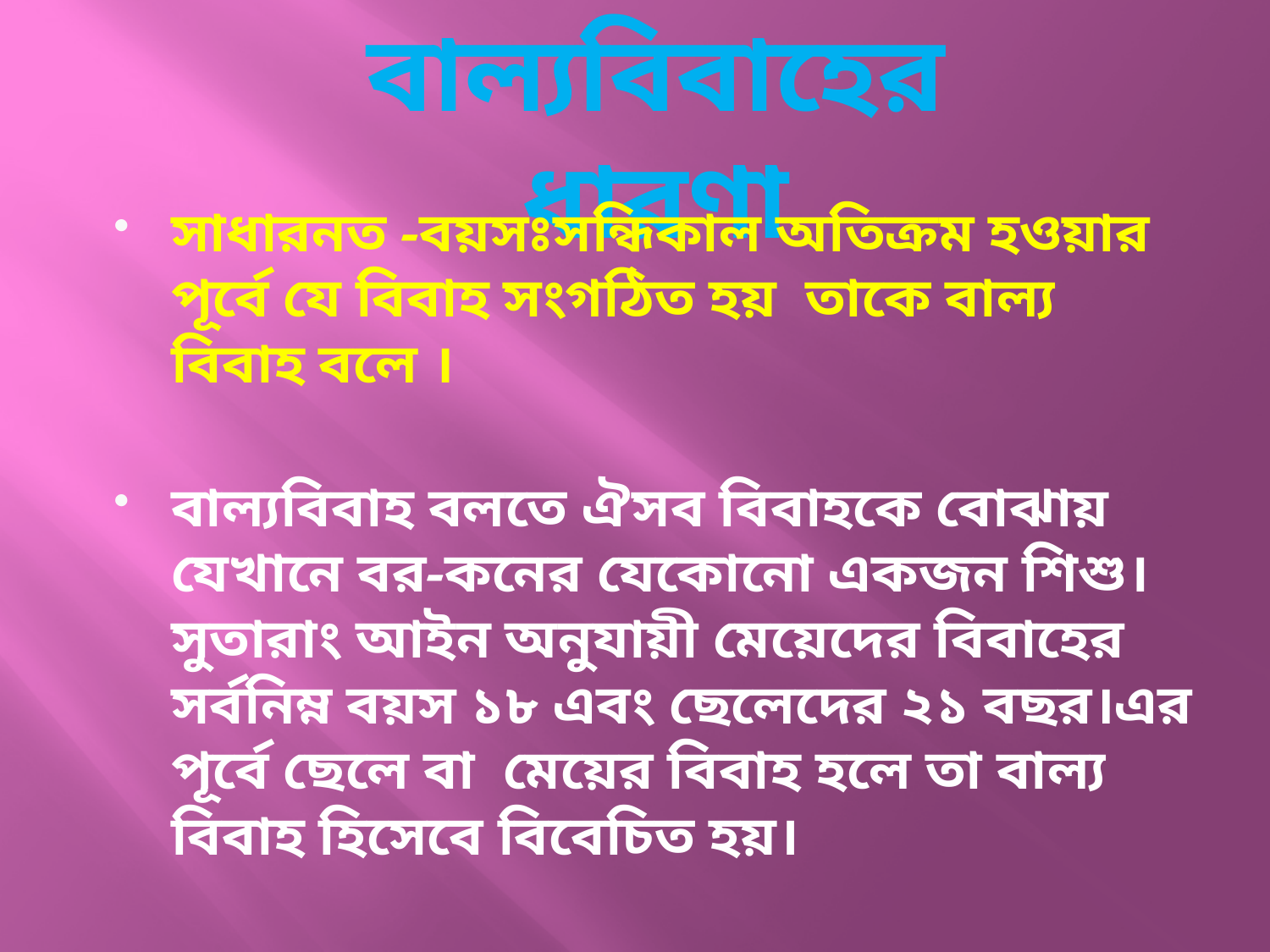

# বাল্যবিবাহের ধারণা
সাধারনত -বয়সঃসন্ধিকাল অতিক্রম হওয়ার পূর্বে যে বিবাহ সংগঠিত হয়  তাকে বাল্য বিবাহ বলে ।

বাল্যবিবাহ বলতে ঐসব বিবাহকে বোঝায় যেখানে বর-কনের যেকোনো একজন শিশু। সুতারাং আইন অনুযায়ী মেয়েদের বিবাহের সর্বনিম্ন বয়স ১৮ এবং ছেলেদের ২১ বছর।এর পূর্বে ছেলে বা  মেয়ের বিবাহ হলে তা বাল্য বিবাহ হিসেবে বিবেচিত হয়।